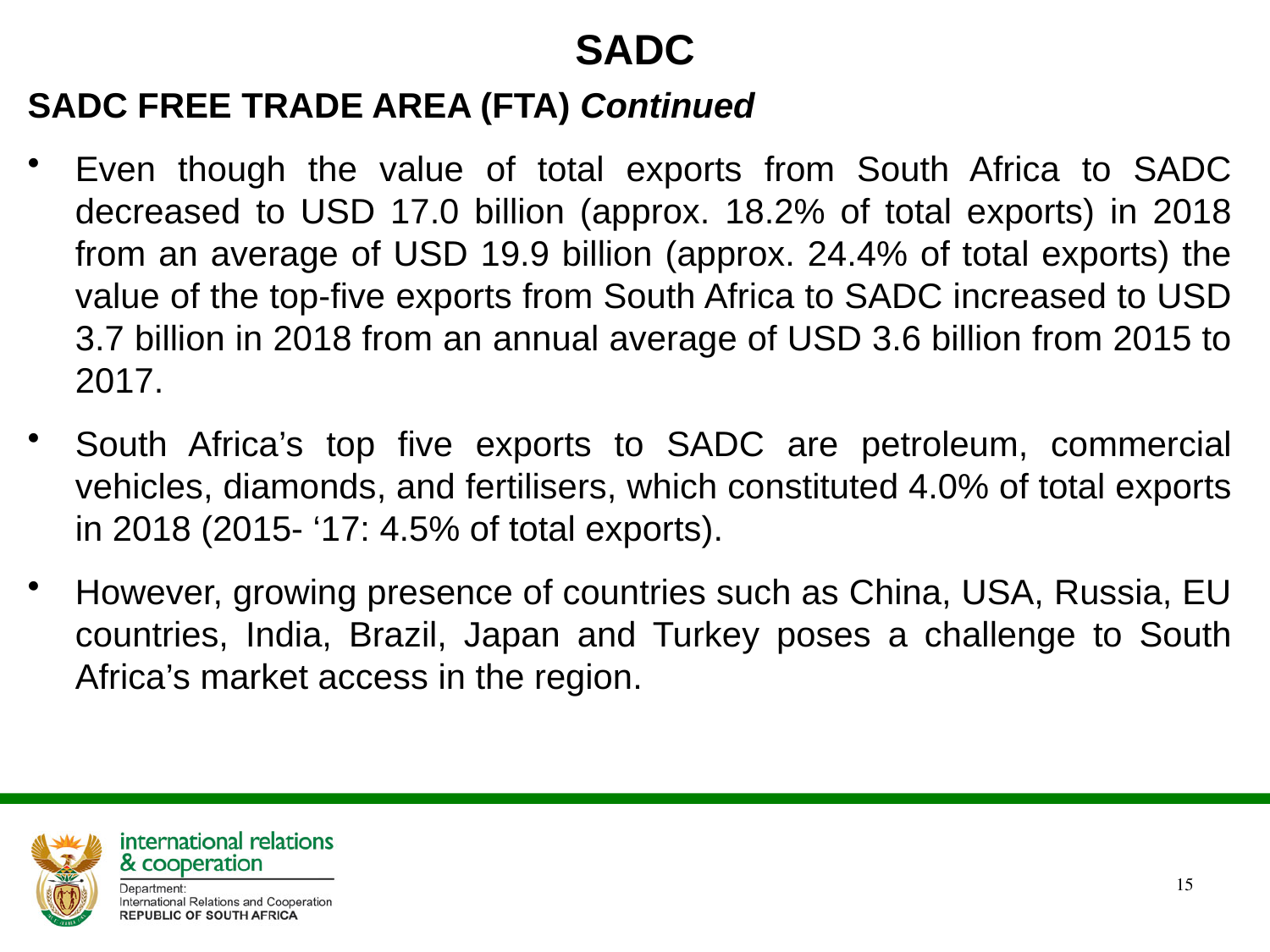

# SADC
SADC FREE TRADE AREA (FTA) Continued
Even though the value of total exports from South Africa to SADC decreased to USD 17.0 billion (approx. 18.2% of total exports) in 2018 from an average of USD 19.9 billion (approx. 24.4% of total exports) the value of the top-five exports from South Africa to SADC increased to USD 3.7 billion in 2018 from an annual average of USD 3.6 billion from 2015 to 2017.
South Africa’s top five exports to SADC are petroleum, commercial vehicles, diamonds, and fertilisers, which constituted 4.0% of total exports in 2018 (2015- ‘17: 4.5% of total exports).
However, growing presence of countries such as China, USA, Russia, EU countries, India, Brazil, Japan and Turkey poses a challenge to South Africa’s market access in the region.

15